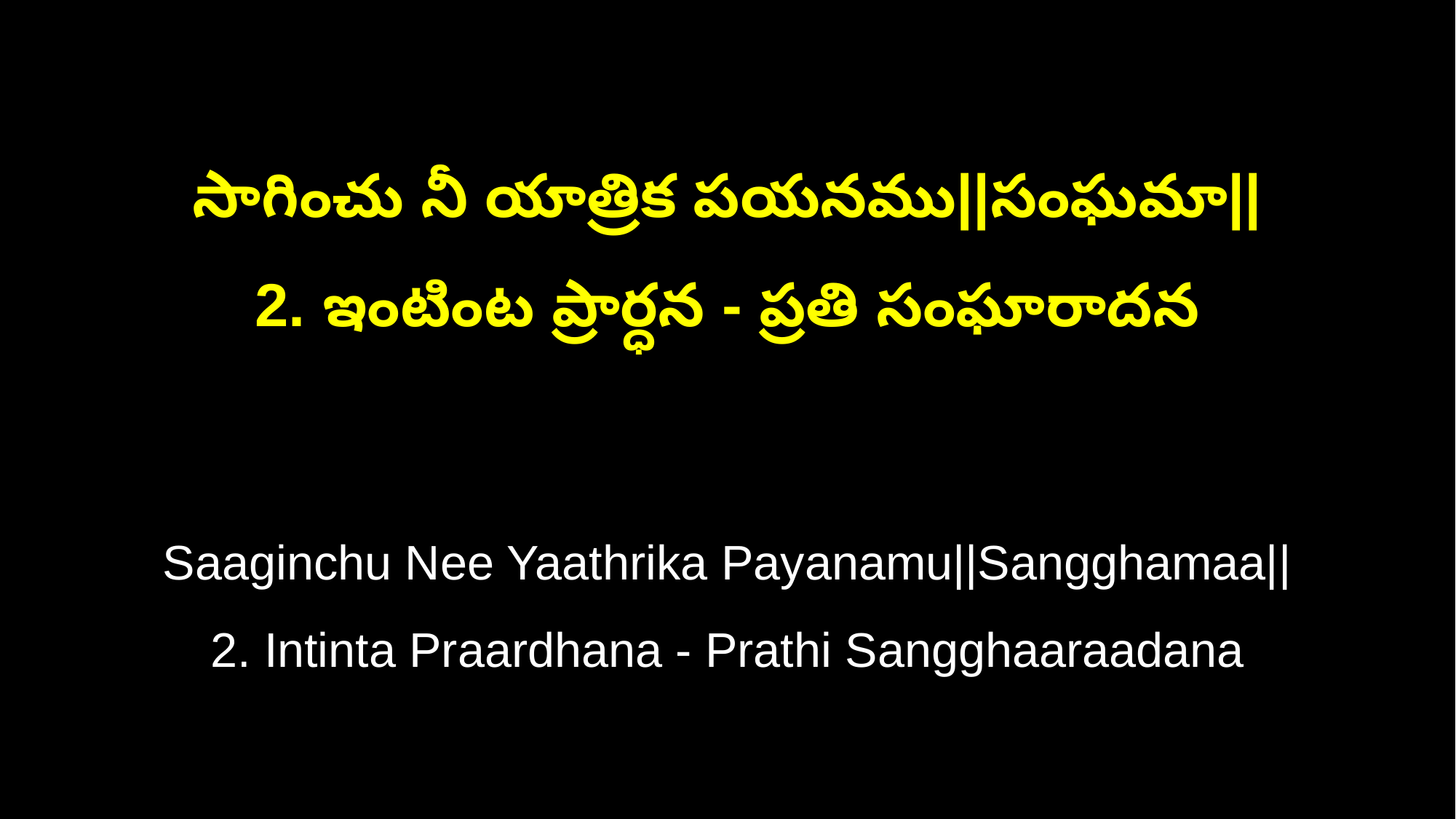

సాగించు నీ యాత్రిక పయనము||సంఘమా||
2. ఇంటింట ప్రార్ధన - ప్రతి సంఘారాదన
Saaginchu Nee Yaathrika Payanamu||Sangghamaa||
2. Intinta Praardhana - Prathi Sangghaaraadana